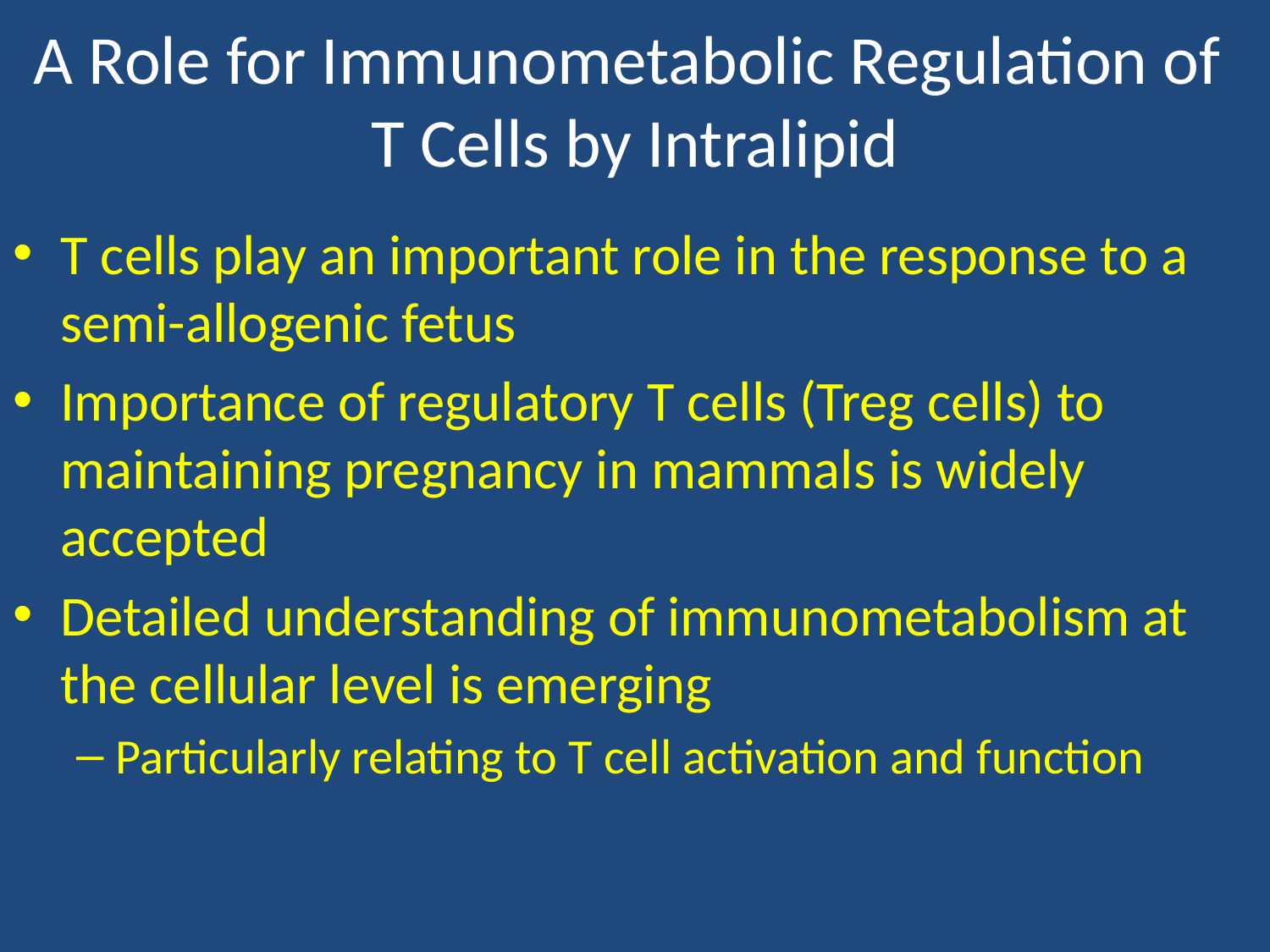

# A Role for Immunometabolic Regulation of  T Cells by Intralipid
T cells play an important role in the response to a semi-allogenic fetus
Importance of regulatory T cells (Treg cells) to maintaining pregnancy in mammals is widely accepted
Detailed understanding of immunometabolism at the cellular level is emerging
Particularly relating to T cell activation and function